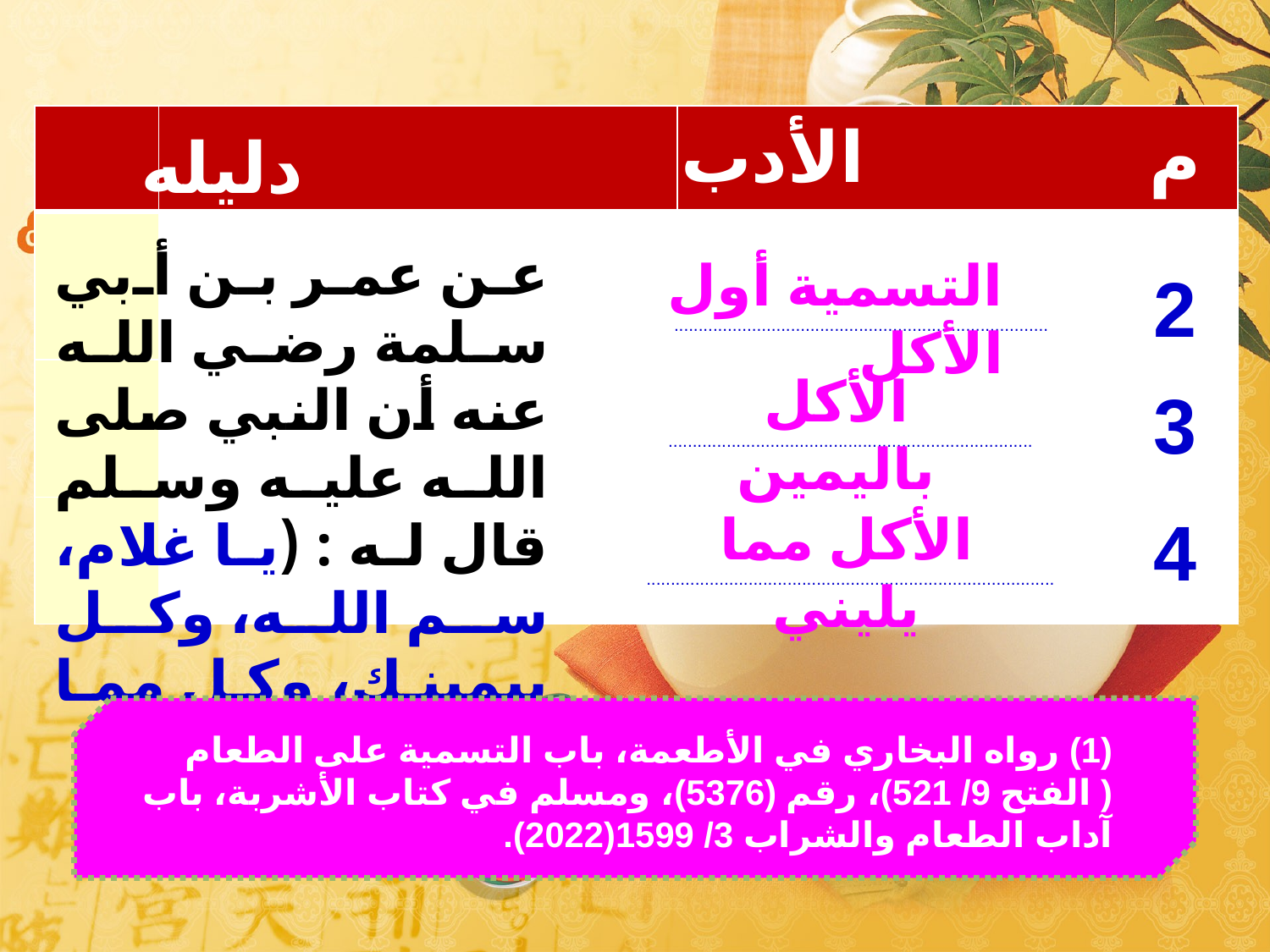

|  |  |  |
| --- | --- | --- |
|  |  |  |
|  |  |  |
|  |  |  |
الأدب
م
دليله
عن عمر بن أبي سلمة رضي الله عنه أن النبي صلى الله عليه وسلم قال له : (يا غلام، سم الله، وكل بيمينك، وكل مما يليك)(1).
التسمية أول الأكل
2
.............................................................................
الأكل باليمين
3
...........................................................................
الأكل مما يليني
4
....................................................................................

(1) رواه البخاري في الأطعمة، باب التسمية على الطعام ( الفتح 9/ 521)، رقم (5376)، ومسلم في كتاب الأشربة، باب آداب الطعام والشراب 3/ 1599(2022).